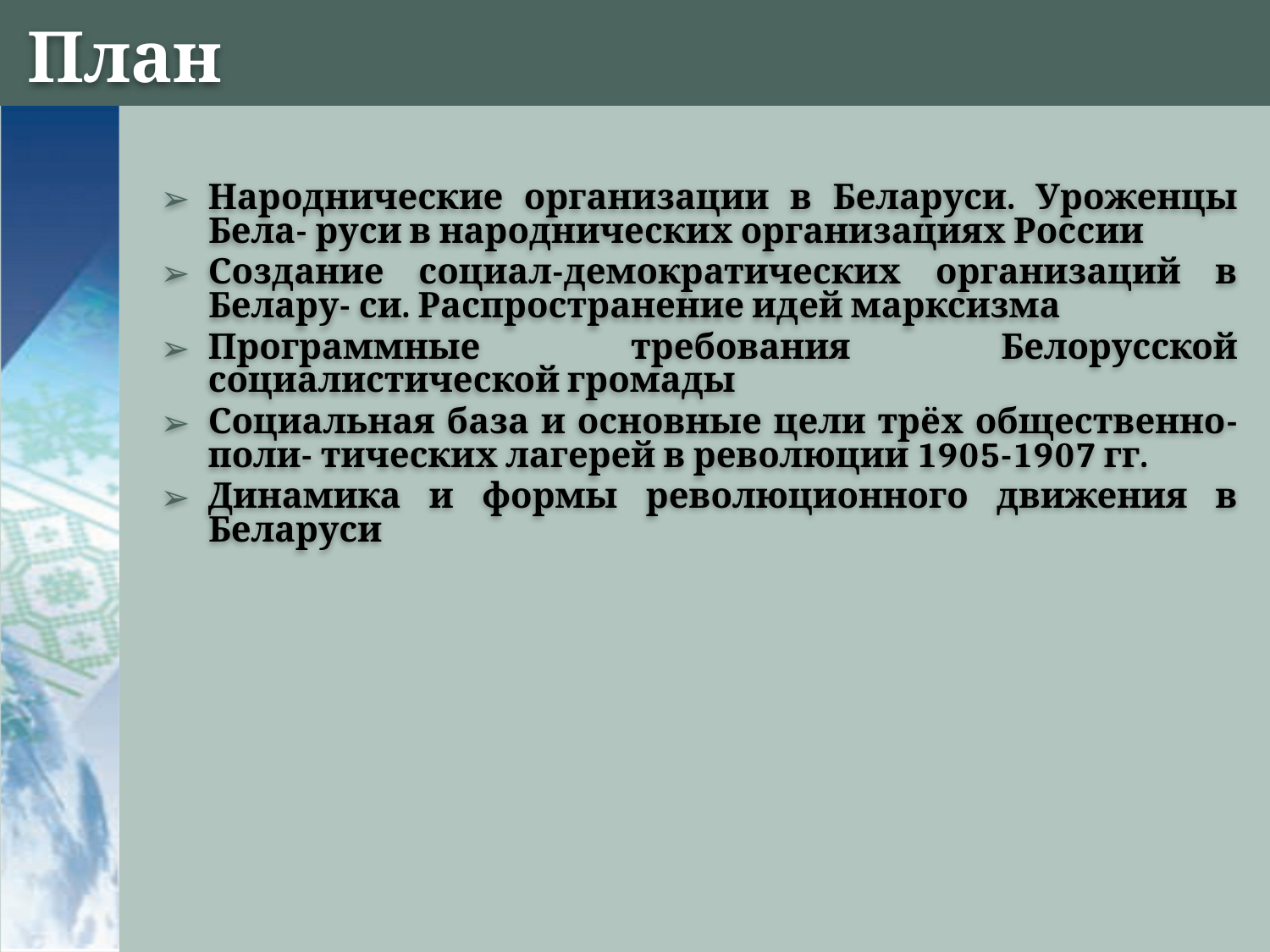

# План
Народнические организации в Беларуси. Уроженцы Бела- руси в народнических организациях России
Создание социал-демократических организаций в Белару- си. Распространение идей марксизма
Программные требования Белорусской социалистической громады
Социальная база и основные цели трёх общественно-поли- тических лагерей в революции 1905-1907 гг.
Динамика и формы революционного движения в Беларуси